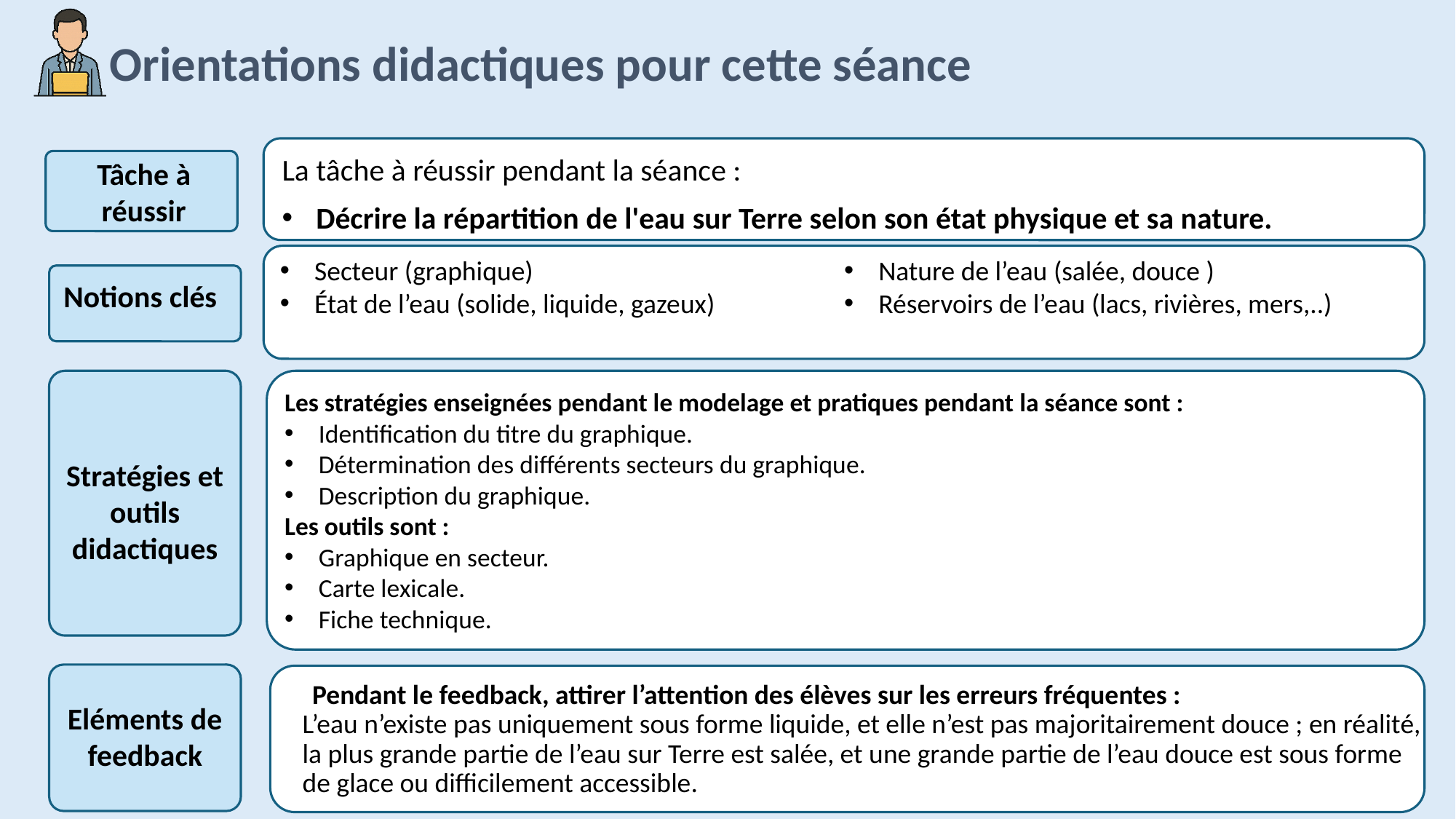

La tâche à réussir pendant la séance :
Décrire la répartition de l'eau sur Terre selon son état physique et sa nature.

Tâche à réussir

Secteur (graphique)
État de l’eau (solide, liquide, gazeux)

Nature de l’eau (salée, douce )
Réservoirs de l’eau (lacs, rivières, mers,..)

Notions clés

Les stratégies enseignées pendant le modelage et pratiques pendant la séance sont :
Identification du titre du graphique.
Détermination des différents secteurs du graphique.
Description du graphique.
Les outils sont :
Graphique en secteur.
Carte lexicale.
Fiche technique.
Stratégies et outils didactiques
Eléments de feedback

      Pendant le feedback, attirer l’attention des élèves sur les erreurs fréquentes :
L’eau n’existe pas uniquement sous forme liquide, et elle n’est pas majoritairement douce ; en réalité, la plus grande partie de l’eau sur Terre est salée, et une grande partie de l’eau douce est sous forme de glace ou difficilement accessible.